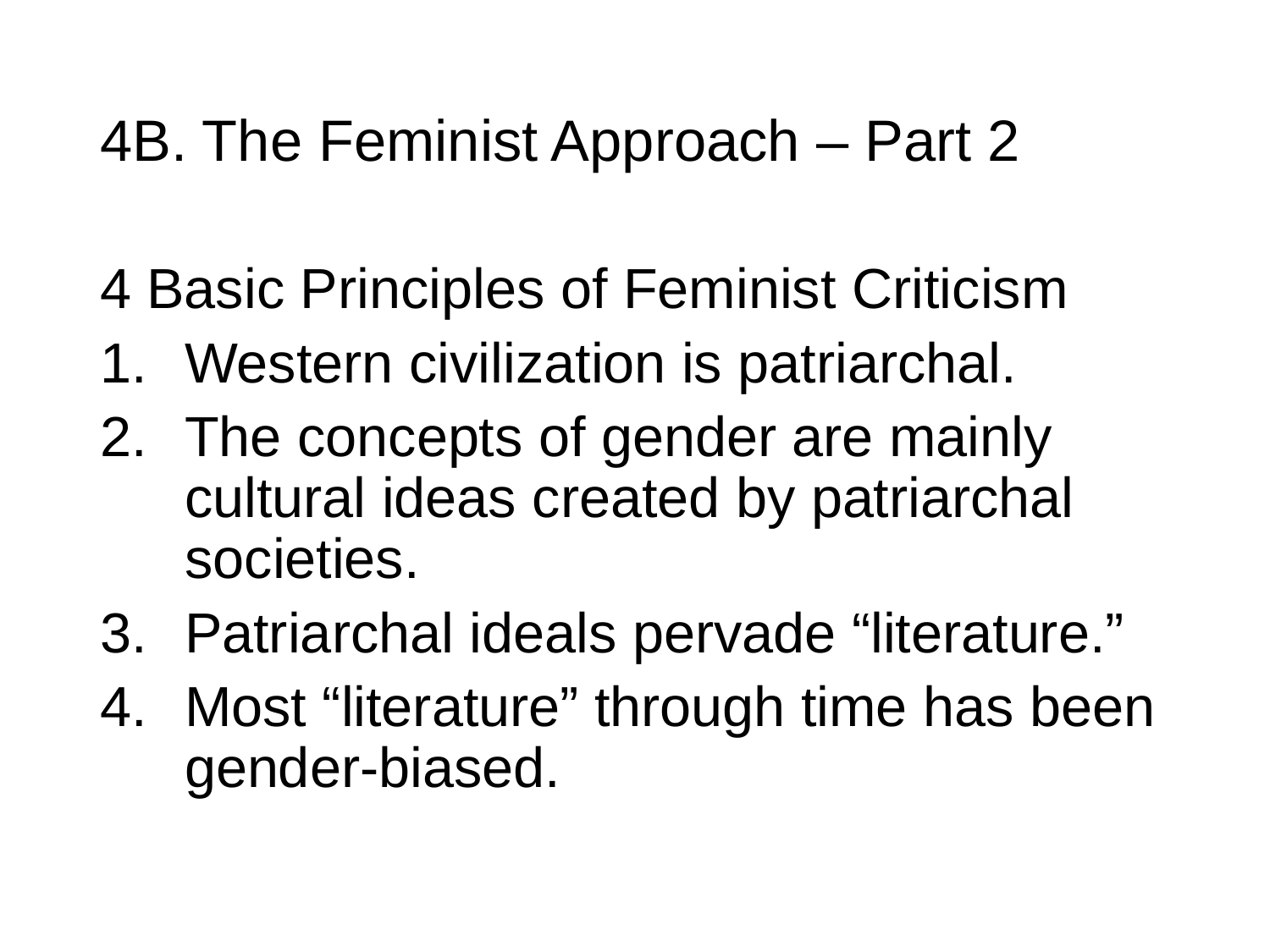

# 4B. The Feminist Approach – Part 2
4 Basic Principles of Feminist Criticism
Western civilization is patriarchal.
The concepts of gender are mainly cultural ideas created by patriarchal societies.
Patriarchal ideals pervade “literature.”
Most “literature” through time has been gender-biased.